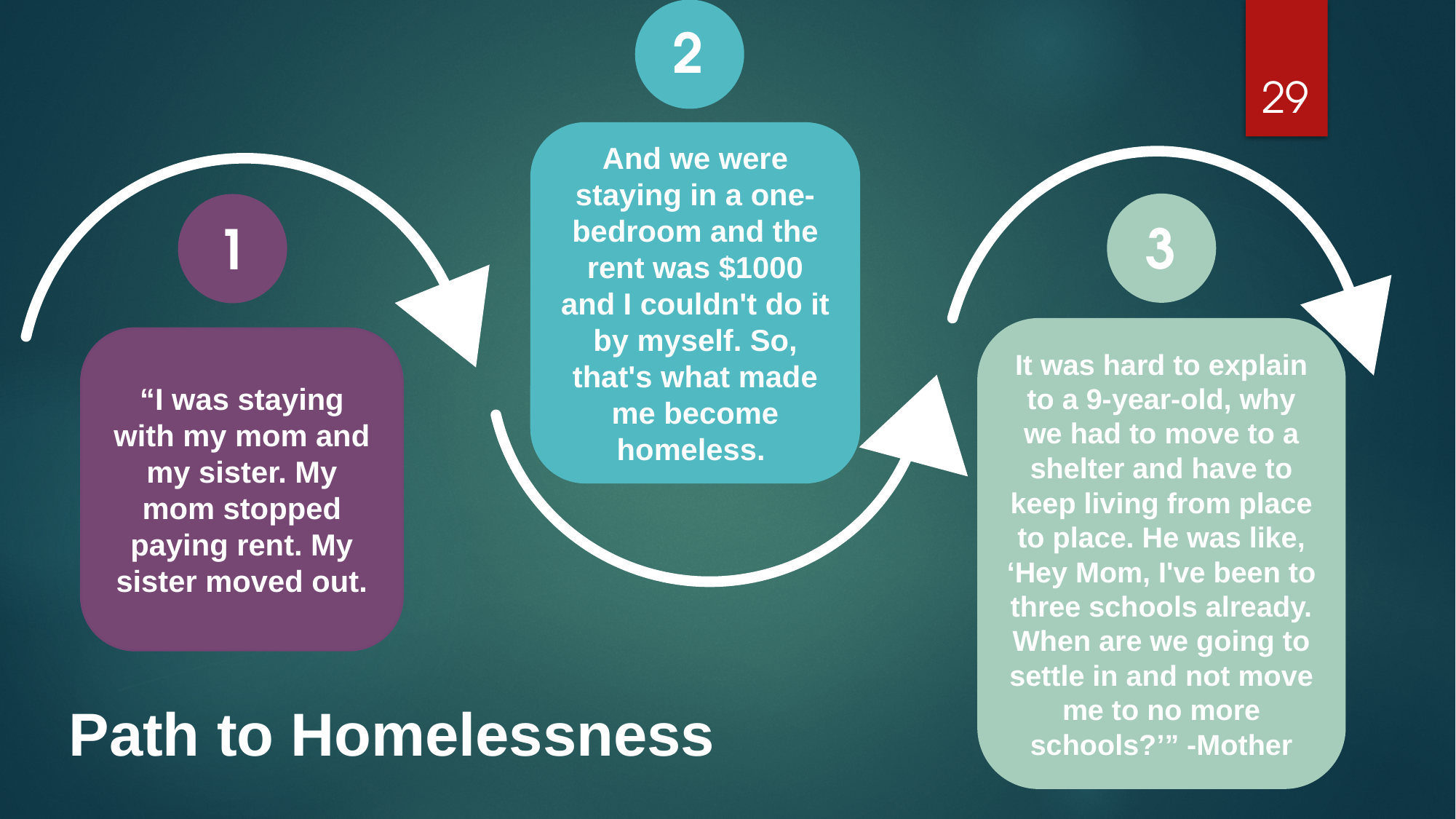

2
29
And we were staying in a one-bedroom and the rent was $1000 and I couldn't do it by myself. So, that's what made me become homeless.

1
3
It was hard to explain to a 9-year-old, why we had to move to a shelter and have to keep living from place to place. He was like, ‘Hey Mom, I've been to three schools already. When are we going to settle in and not move me to no more schools?’” -Mother
“I was staying with my mom and my sister. My mom stopped paying rent. My sister moved out.

Path to Homelessness